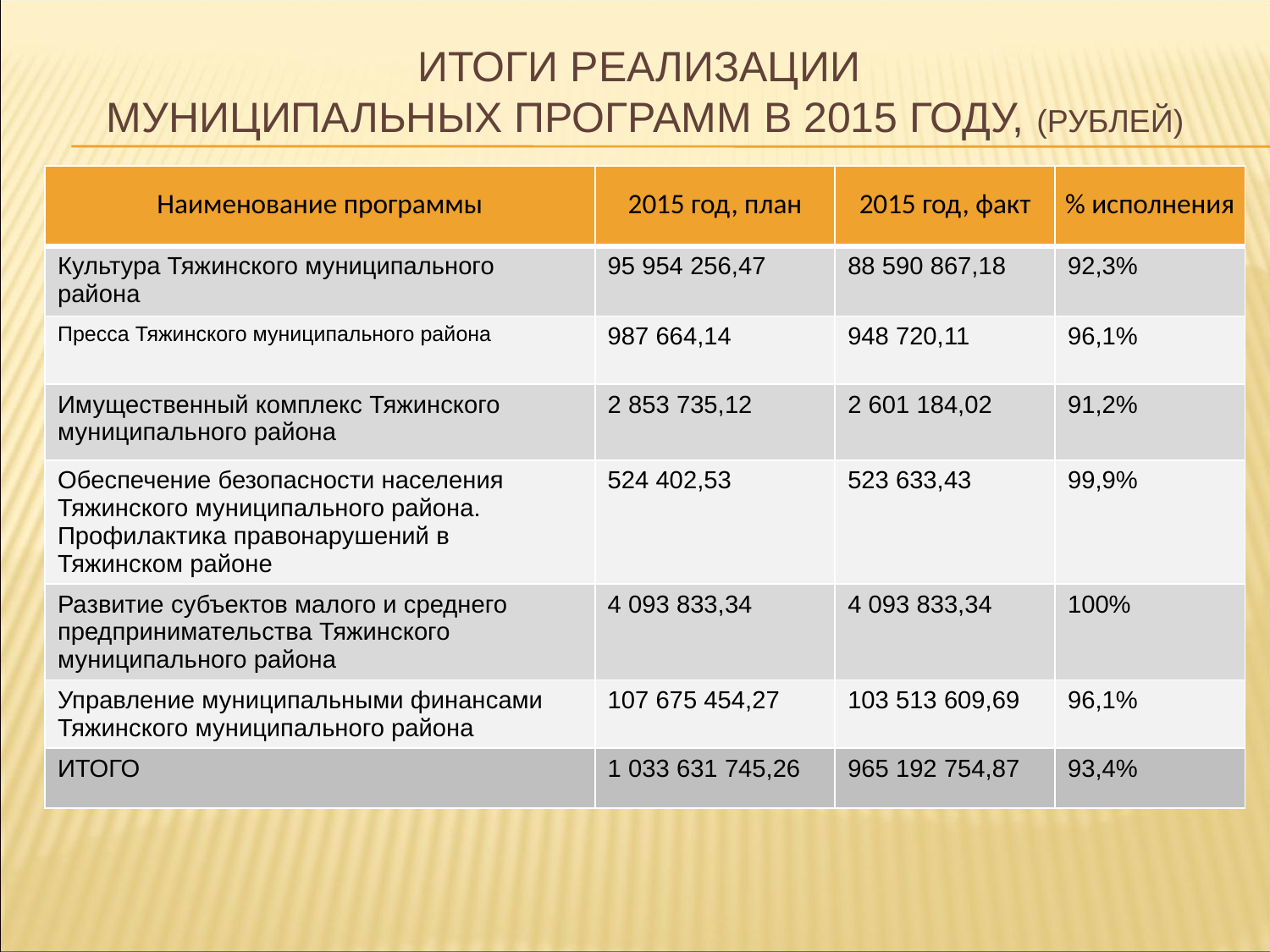

# Итоги реализации муниципальных программ в 2015 году, (РУБЛЕЙ)
| Наименование программы | 2015 год, план | 2015 год, факт | % исполнения |
| --- | --- | --- | --- |
| Культура Тяжинского муниципального района | 95 954 256,47 | 88 590 867,18 | 92,3% |
| Пресса Тяжинского муниципального района | 987 664,14 | 948 720,11 | 96,1% |
| Имущественный комплекс Тяжинского муниципального района | 2 853 735,12 | 2 601 184,02 | 91,2% |
| Обеспечение безопасности населения Тяжинского муниципального района. Профилактика правонарушений в Тяжинском районе | 524 402,53 | 523 633,43 | 99,9% |
| Развитие субъектов малого и среднего предпринимательства Тяжинского муниципального района | 4 093 833,34 | 4 093 833,34 | 100% |
| Управление муниципальными финансами Тяжинского муниципального района | 107 675 454,27 | 103 513 609,69 | 96,1% |
| ИТОГО | 1 033 631 745,26 | 965 192 754,87 | 93,4% |